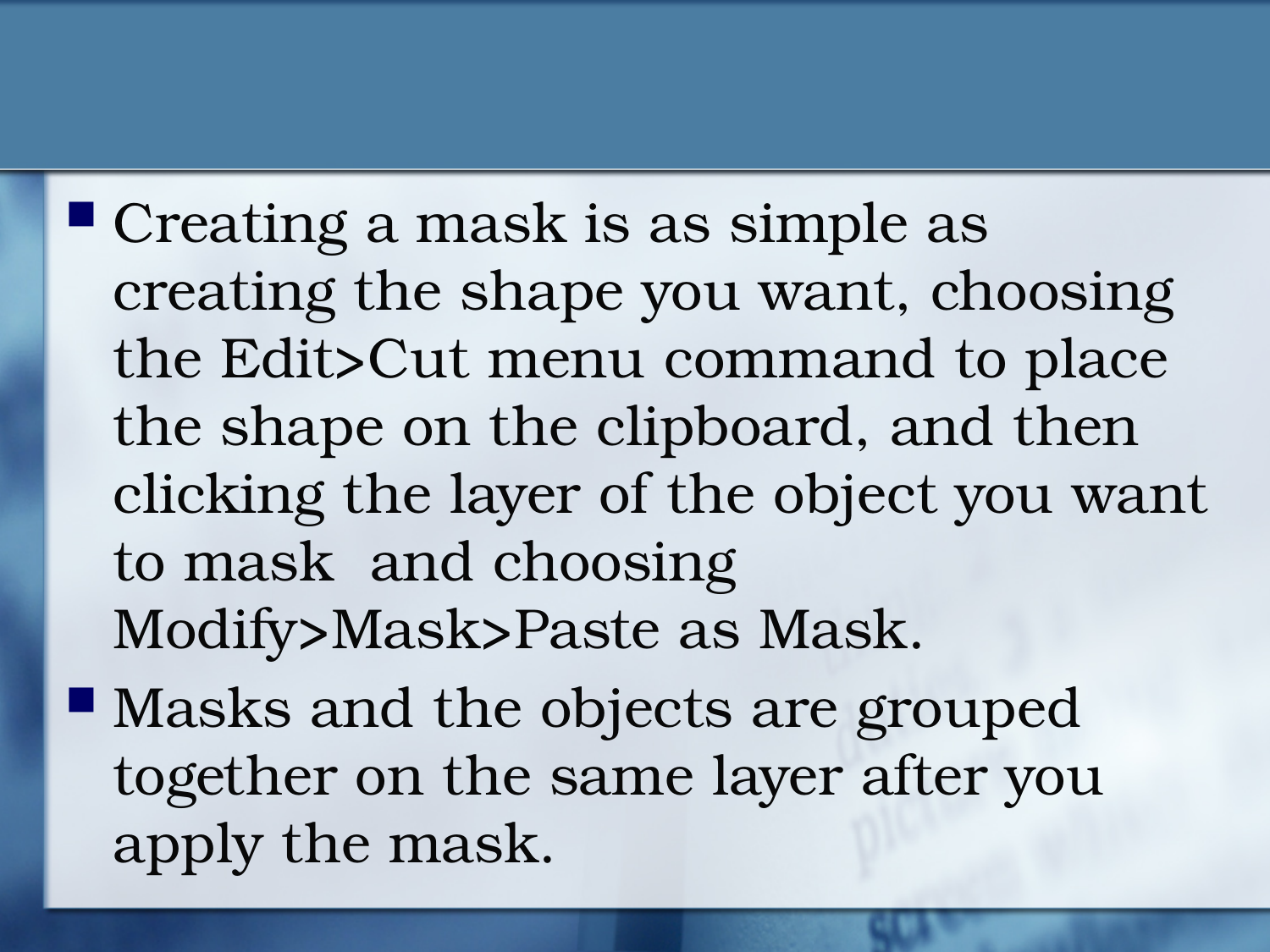

#
Creating a mask is as simple as creating the shape you want, choosing the Edit>Cut menu command to place the shape on the clipboard, and then clicking the layer of the object you want to mask  and choosing Modify>Mask>Paste as Mask.
Masks and the objects are grouped together on the same layer after you apply the mask.